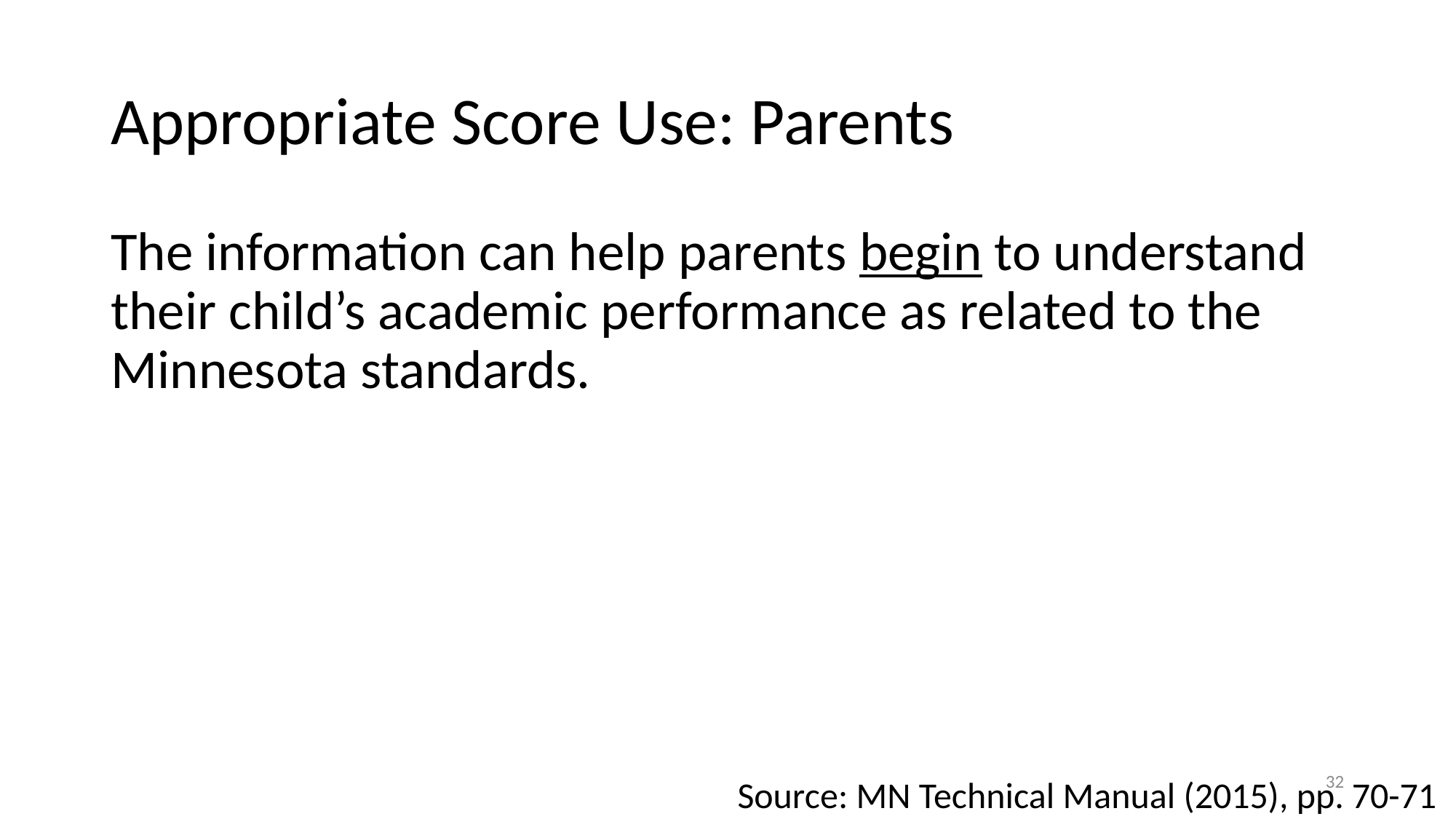

# Appropriate Score Use: Parents
The information can help parents begin to understand their child’s academic performance as related to the Minnesota standards.

32
Source: MN Technical Manual (2015), pp. 70-71